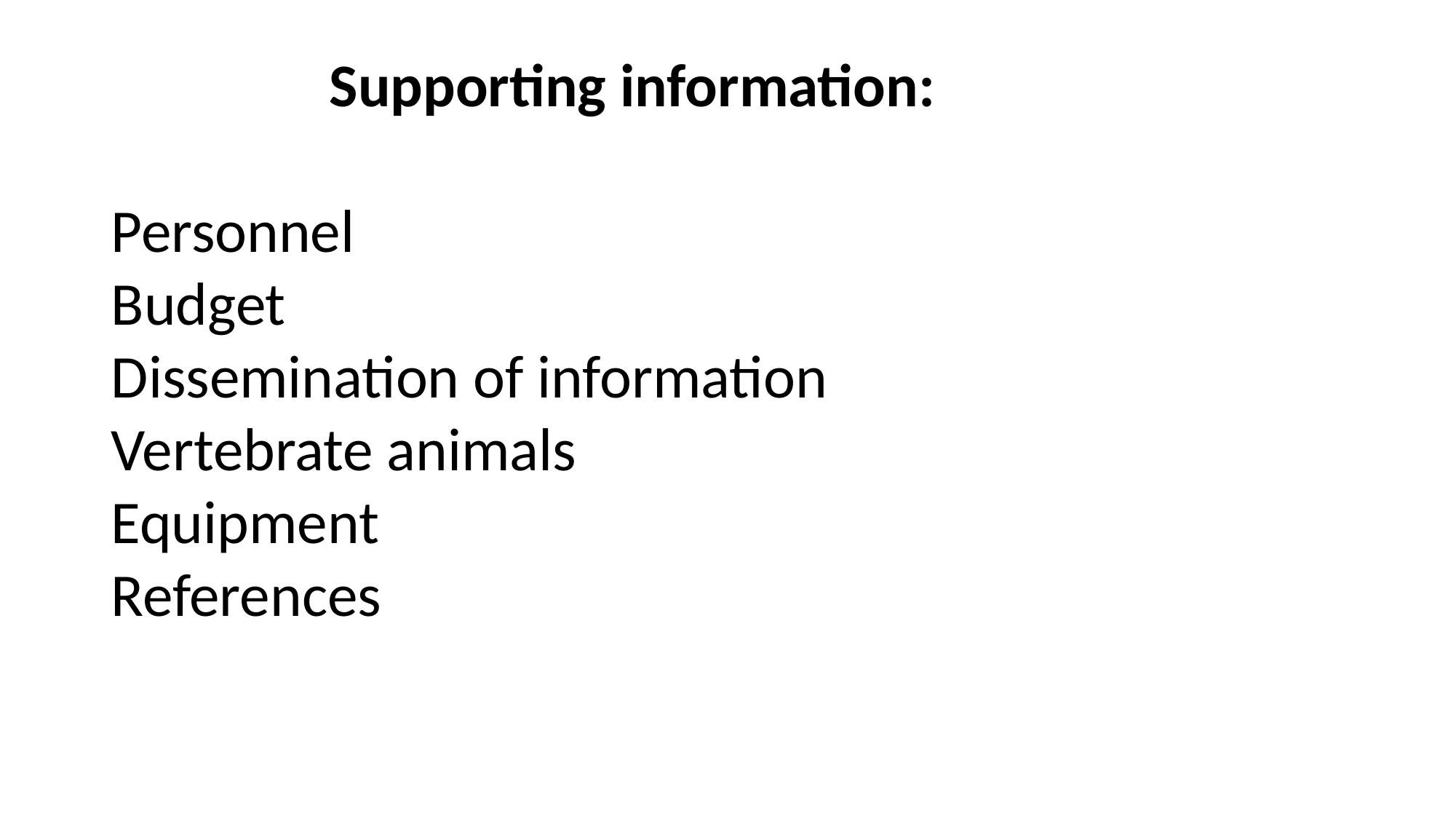

Supporting information:
Personnel
Budget
Dissemination of information
Vertebrate animals
Equipment
References